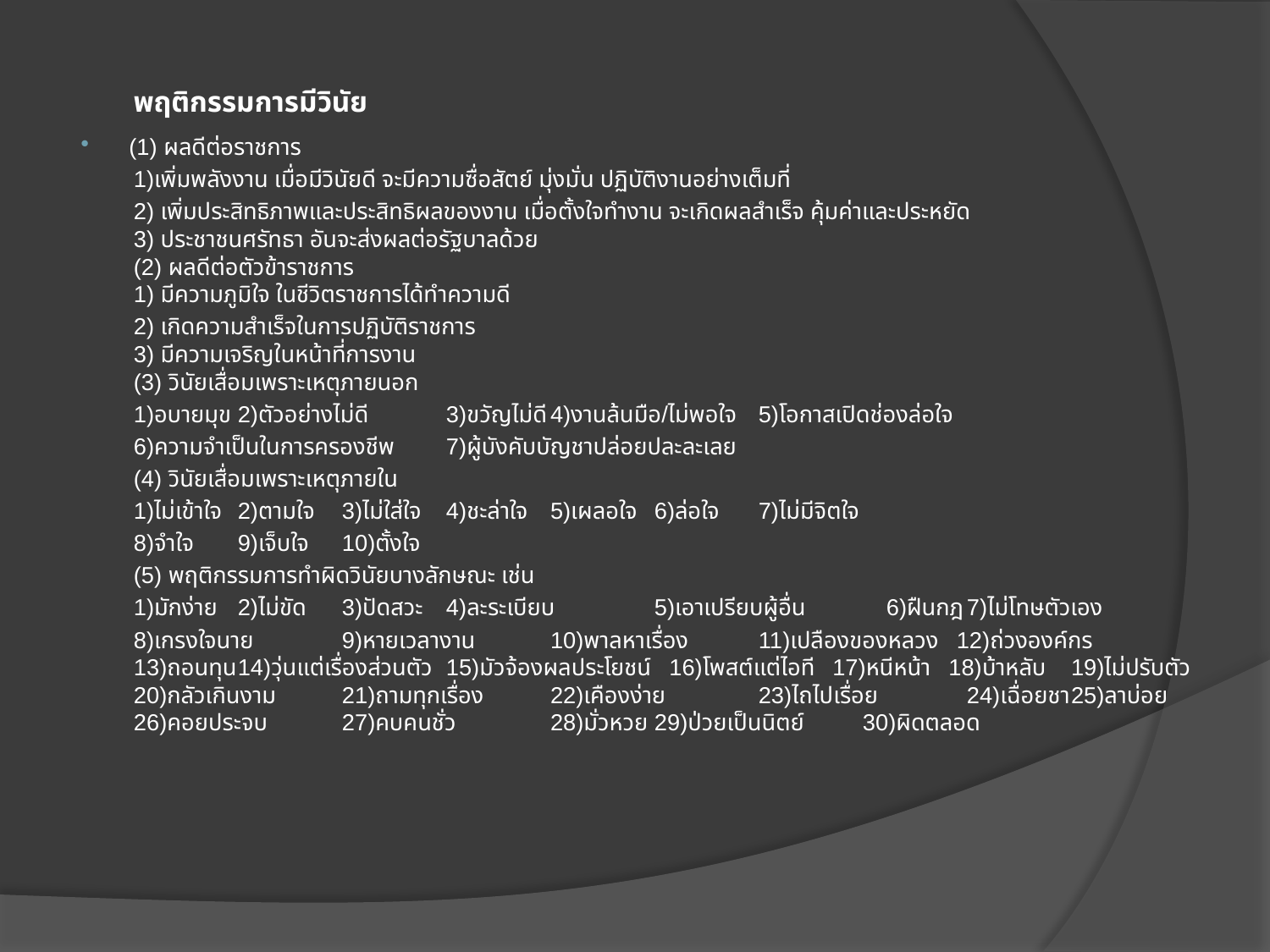

# พฤติกรรมการมีวินัย
(1) ผลดีต่อราชการ
	1)เพิ่มพลังงาน เมื่อมีวินัยดี จะมีความซื่อสัตย์ มุ่งมั่น ปฏิบัติงานอย่างเต็มที่
	2) เพิ่มประสิทธิภาพและประสิทธิผลของงาน เมื่อตั้งใจทำงาน จะเกิดผลสำเร็จ คุ้มค่าและประหยัด
	3) ประชาชนศรัทธา อันจะส่งผลต่อรัฐบาลด้วย
(2) ผลดีต่อตัวข้าราชการ
	1) มีความภูมิใจ ในชีวิตราชการได้ทำความดี
	2) เกิดความสำเร็จในการปฏิบัติราชการ
	3) มีความเจริญในหน้าที่การงาน
(3) วินัยเสื่อมเพราะเหตุภายนอก
	1)อบายมุข	2)ตัวอย่างไม่ดี	3)ขวัญไม่ดี	4)งานล้นมือ/ไม่พอใจ	5)โอกาสเปิดช่องล่อใจ
	6)ความจำเป็นในการครองชีพ	7)ผู้บังคับบัญชาปล่อยปละละเลย
(4) วินัยเสื่อมเพราะเหตุภายใน
	1)ไม่เข้าใจ	2)ตามใจ	3)ไม่ใส่ใจ	4)ชะล่าใจ	5)เผลอใจ	6)ล่อใจ	7)ไม่มีจิตใจ
	8)จำใจ	9)เจ็บใจ	10)ตั้งใจ
(5) พฤติกรรมการทำผิดวินัยบางลักษณะ เช่น
	1)มักง่าย	2)ไม่ขัด	3)ปัดสวะ	4)ละระเบียบ	5)เอาเปรียบผู้อื่น	    6)ฝืนกฎ	7)ไม่โทษตัวเอง
	8)เกรงใจนาย	9)หายเวลางาน	10)พาลหาเรื่อง	11)เปลืองของหลวง   12)ถ่วงองค์กร   13)ถอนทุน	14)วุ่นแต่เรื่องส่วนตัว	15)มัวจ้องผลประโยชน์   16)โพสต์แต่ไอที   17)หนีหน้า   18)บ้าหลับ	19)ไม่ปรับตัว	20)กลัวเกินงาม	21)ถามทุกเรื่อง		22)เคืองง่าย	23)ไถไปเรื่อย	24)เฉื่อยชา	25)ลาบ่อย	26)คอยประจบ	27)คบคนชั่ว	28)มั่วหวย		29)ป่วยเป็นนิตย์	30)ผิดตลอด